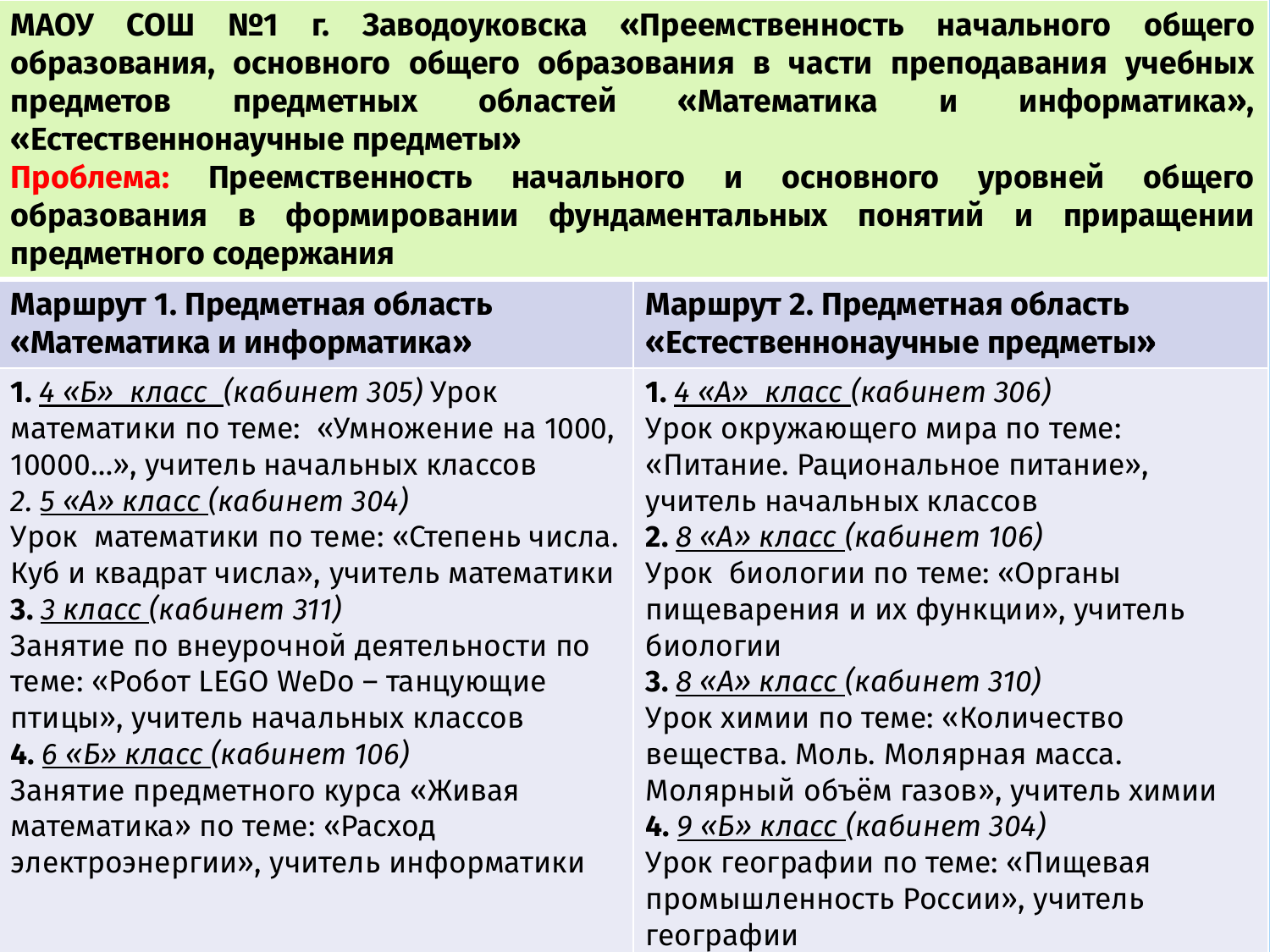

| МАОУ СОШ №1 г. Заводоуковска «Преемственность начального общего образования, основного общего образования в части преподавания учебных предметов предметных областей «Математика и информатика», «Естественнонаучные предметы» Проблема: Преемственность начального и основного уровней общего образования в формировании фундаментальных понятий и приращении предметного содержания |  |
| --- | --- |
| Маршрут 1. Предметная область «Математика и информатика» | Маршрут 2. Предметная область «Естественнонаучные предметы» |
| 1. 4 «Б» класс (кабинет 305) Урок математики по теме: «Умножение на 1000, 10000…», учитель начальных классов 2. 5 «А» класс (кабинет 304) Урок математики по теме: «Степень числа. Куб и квадрат числа», учитель математики 3. 3 класс (кабинет 311) Занятие по внеурочной деятельности по теме: «Робот LEGO WeDo – танцующие птицы», учитель начальных классов 4. 6 «Б» класс (кабинет 106) Занятие предметного курса «Живая математика» по теме: «Расход электроэнергии», учитель информатики | 1. 4 «А» класс (кабинет 306) Урок окружающего мира по теме: «Питание. Рациональное питание», учитель начальных классов 2. 8 «А» класс (кабинет 106) Урок биологии по теме: «Органы пищеварения и их функции», учитель биологии 3. 8 «А» класс (кабинет 310) Урок химии по теме: «Количество вещества. Моль. Молярная масса. Молярный объём газов», учитель химии 4. 9 «Б» класс (кабинет 304) Урок географии по теме: «Пищевая промышленность России», учитель географии |
#